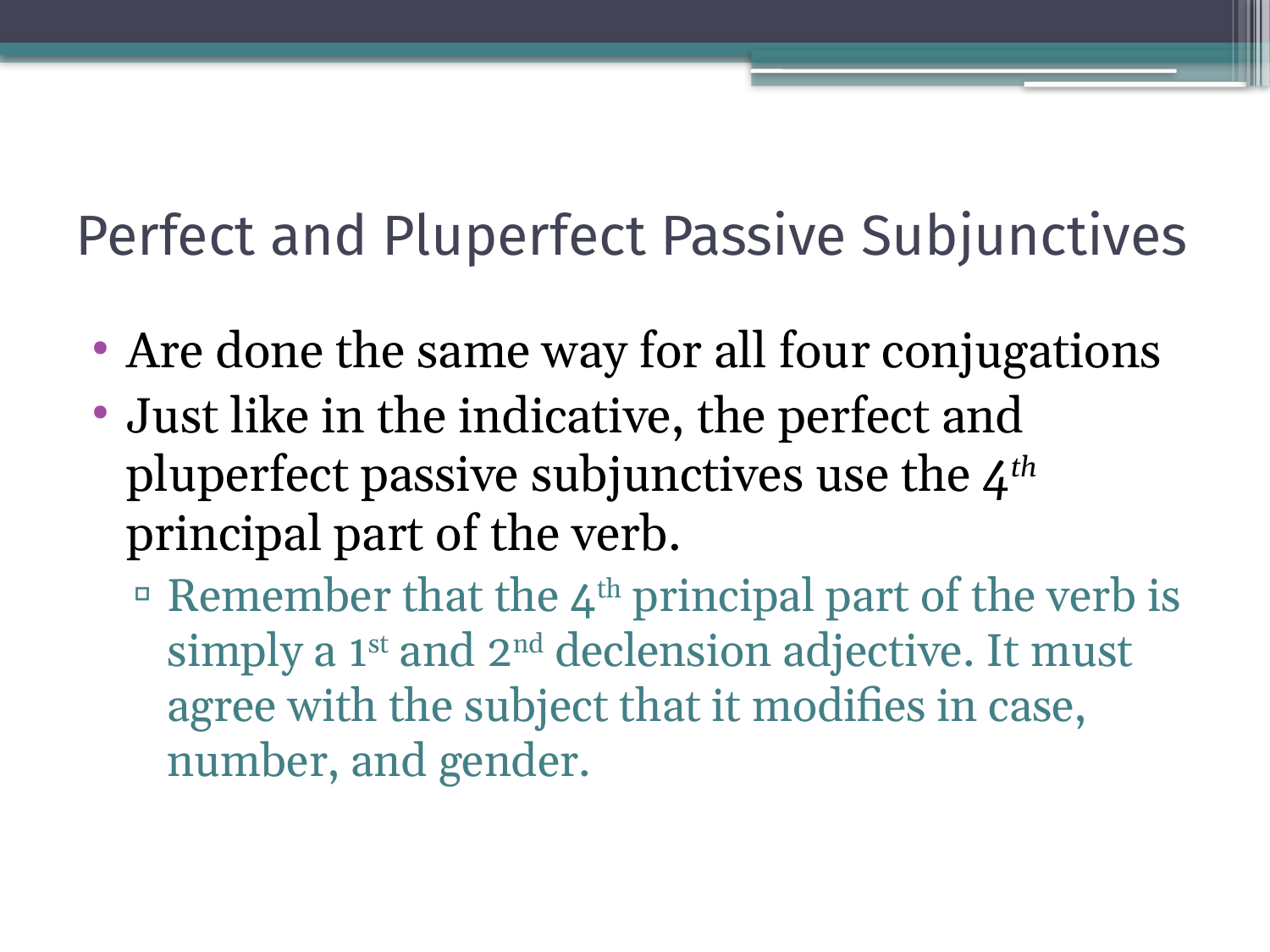

# Perfect and Pluperfect Passive Subjunctives
Are done the same way for all four conjugations
Just like in the indicative, the perfect and pluperfect passive subjunctives use the 4th principal part of the verb.
Remember that the 4th principal part of the verb is simply a 1st and 2nd declension adjective. It must agree with the subject that it modifies in case, number, and gender.